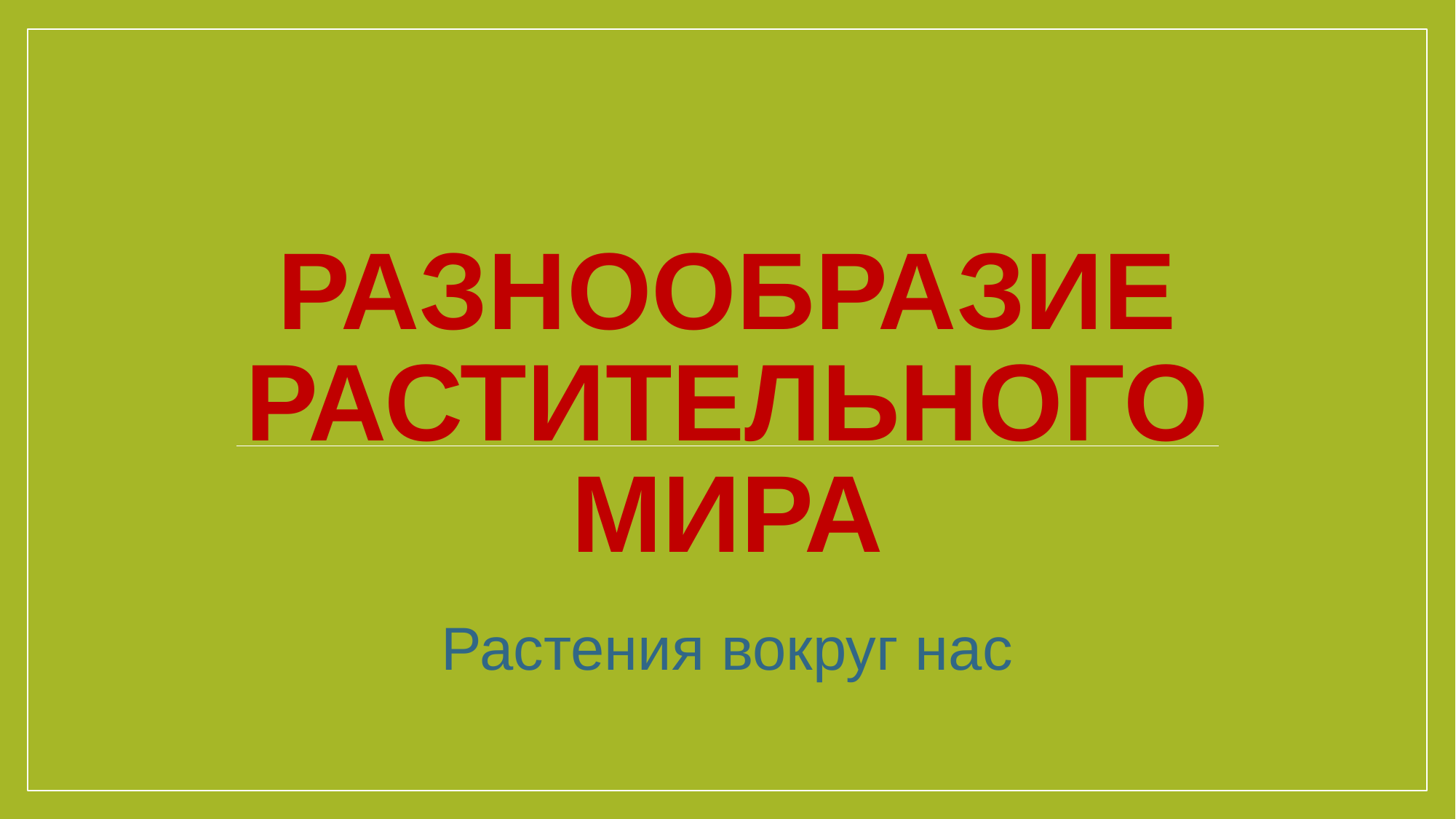

# Разнообразие растительного мира
Растения вокруг нас